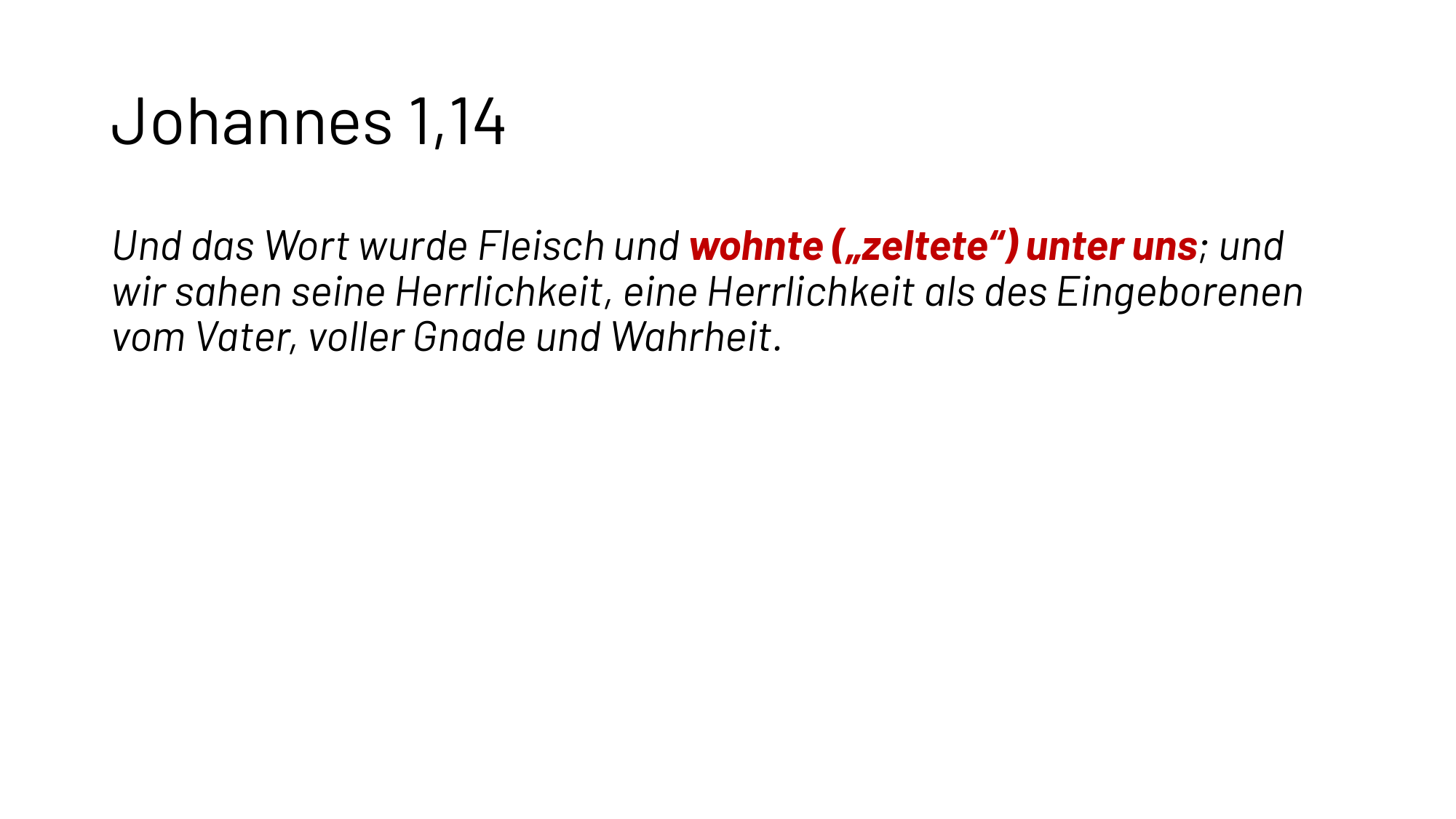

# Johannes 1,14
Und das Wort wurde Fleisch und wohnte („zeltete“) unter uns; und wir sahen seine Herrlichkeit, eine Herrlichkeit als des Eingeborenen vom Vater, voller Gnade und Wahrheit.